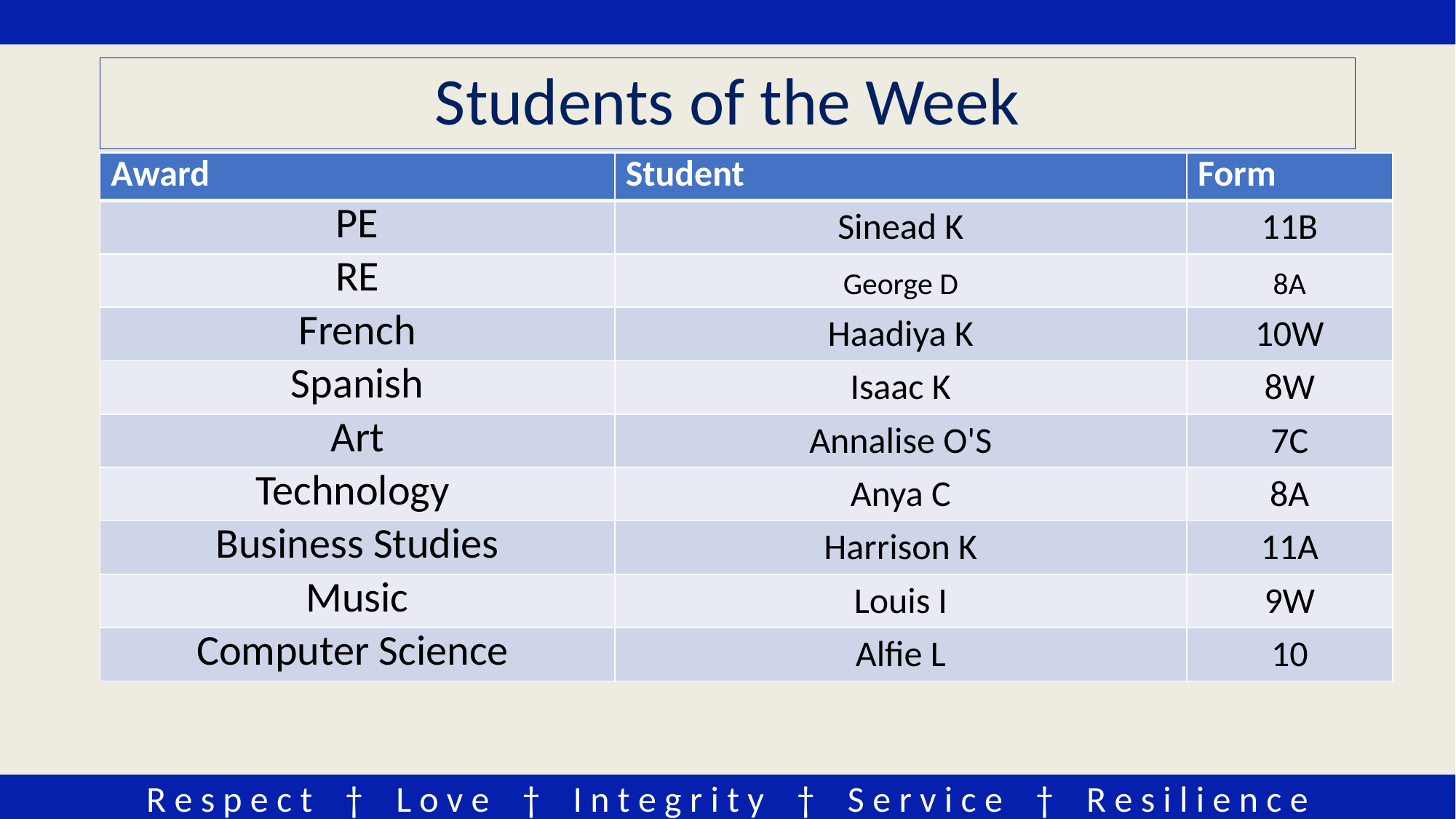

# Students of the Week
| Award | Student | Form |
| --- | --- | --- |
| PE | Sinead K | 11B |
| RE | George D | 8A |
| French | Haadiya K | 10W |
| Spanish | Isaac K | 8W |
| Art | Annalise O'S | 7C |
| Technology | Anya C | 8A |
| Business Studies | Harrison K | 11A |
| Music | Louis I | 9W |
| Computer Science | Alfie L | 10 |